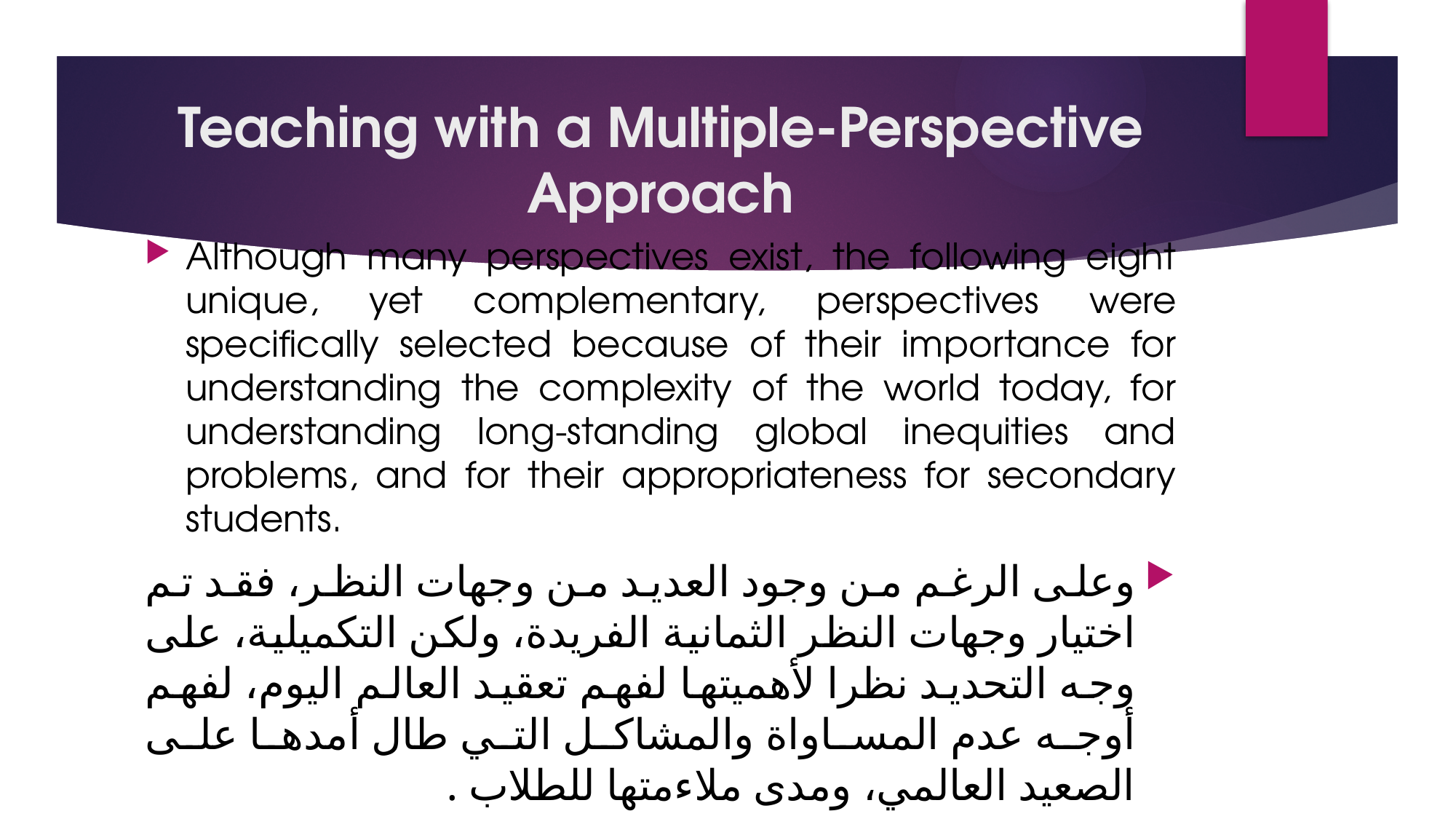

# Teaching with a Multiple-Perspective Approach
Although many perspectives exist, the following eight unique, yet complementary, perspectives were specifically selected because of their importance for understanding the complexity of the world today, for understanding long-standing global inequities and problems, and for their appropriateness for secondary students.
وعلى الرغم من وجود العديد من وجهات النظر، فقد تم اختيار وجهات النظر الثمانية الفريدة، ولكن التكميلية، على وجه التحديد نظرا لأهميتها لفهم تعقيد العالم اليوم، لفهم أوجه عدم المساواة والمشاكل التي طال أمدها على الصعيد العالمي، ومدى ملاءمتها للطلاب .